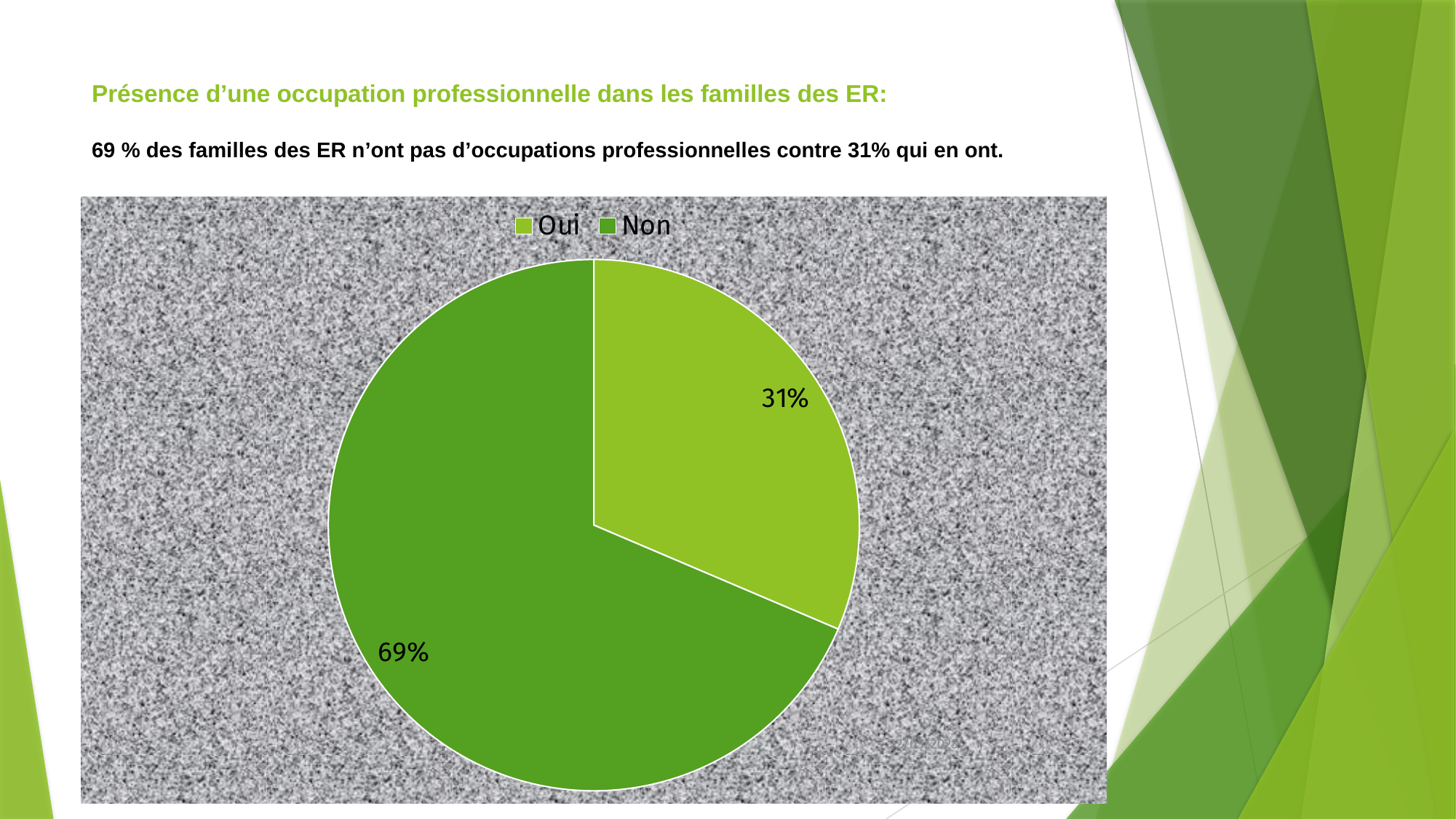

# Présence d’une occupation professionnelle dans les familles des ER: 69 % des familles des ER n’ont pas d’occupations professionnelles contre 31% qui en ont.

### Chart

| Category |  |
|---|---|
| Oui | 31.4 |
| Non | 68.6 |
22/03/2023
26